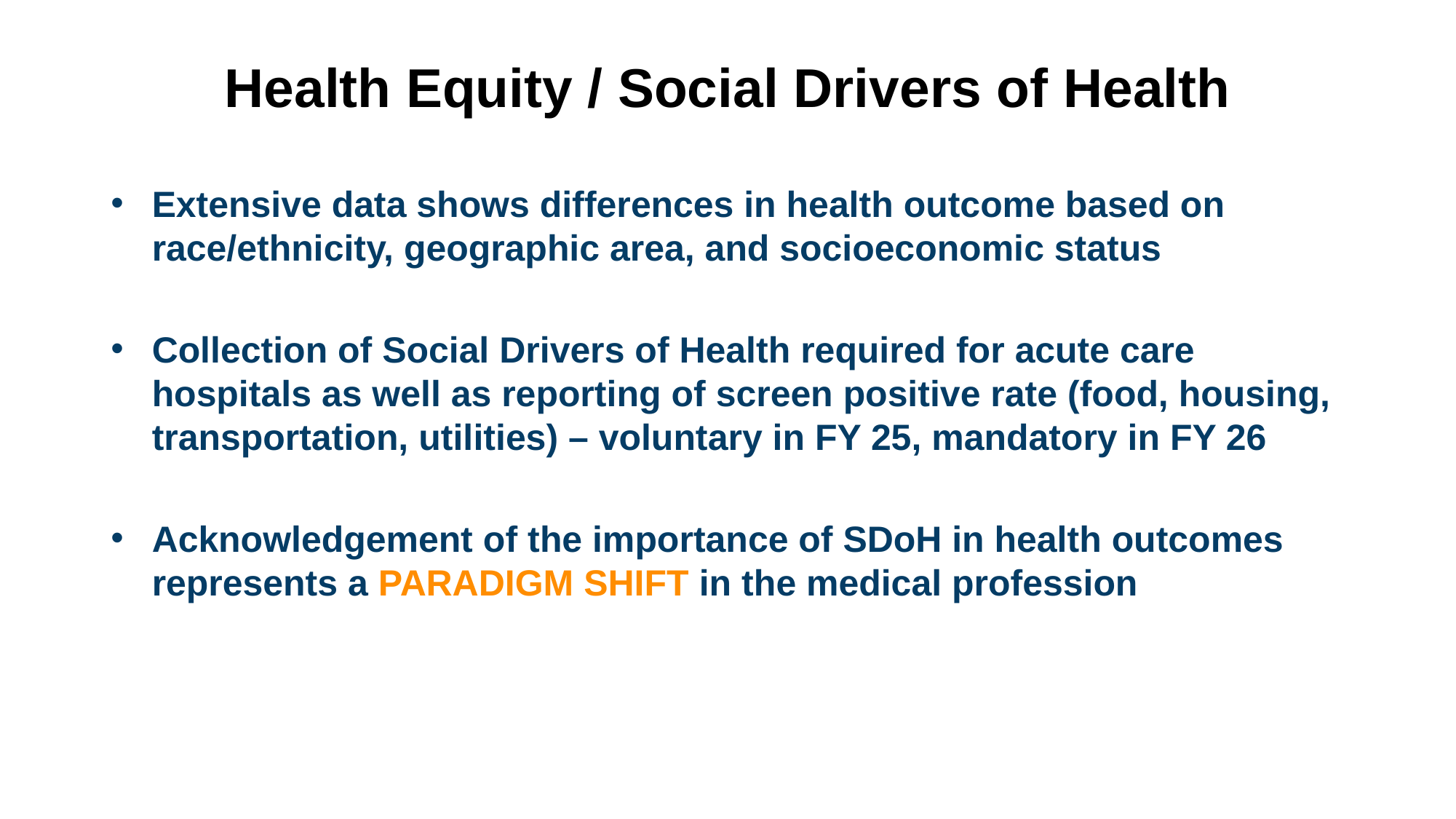

# Health Equity / Social Drivers of Health
Extensive data shows differences in health outcome based on race/ethnicity, geographic area, and socioeconomic status

Collection of Social Drivers of Health required for acute care hospitals as well as reporting of screen positive rate (food, housing, transportation, utilities) – voluntary in FY 25, mandatory in FY 26

Acknowledgement of the importance of SDoH in health outcomes represents a PARADIGM SHIFT in the medical profession

40